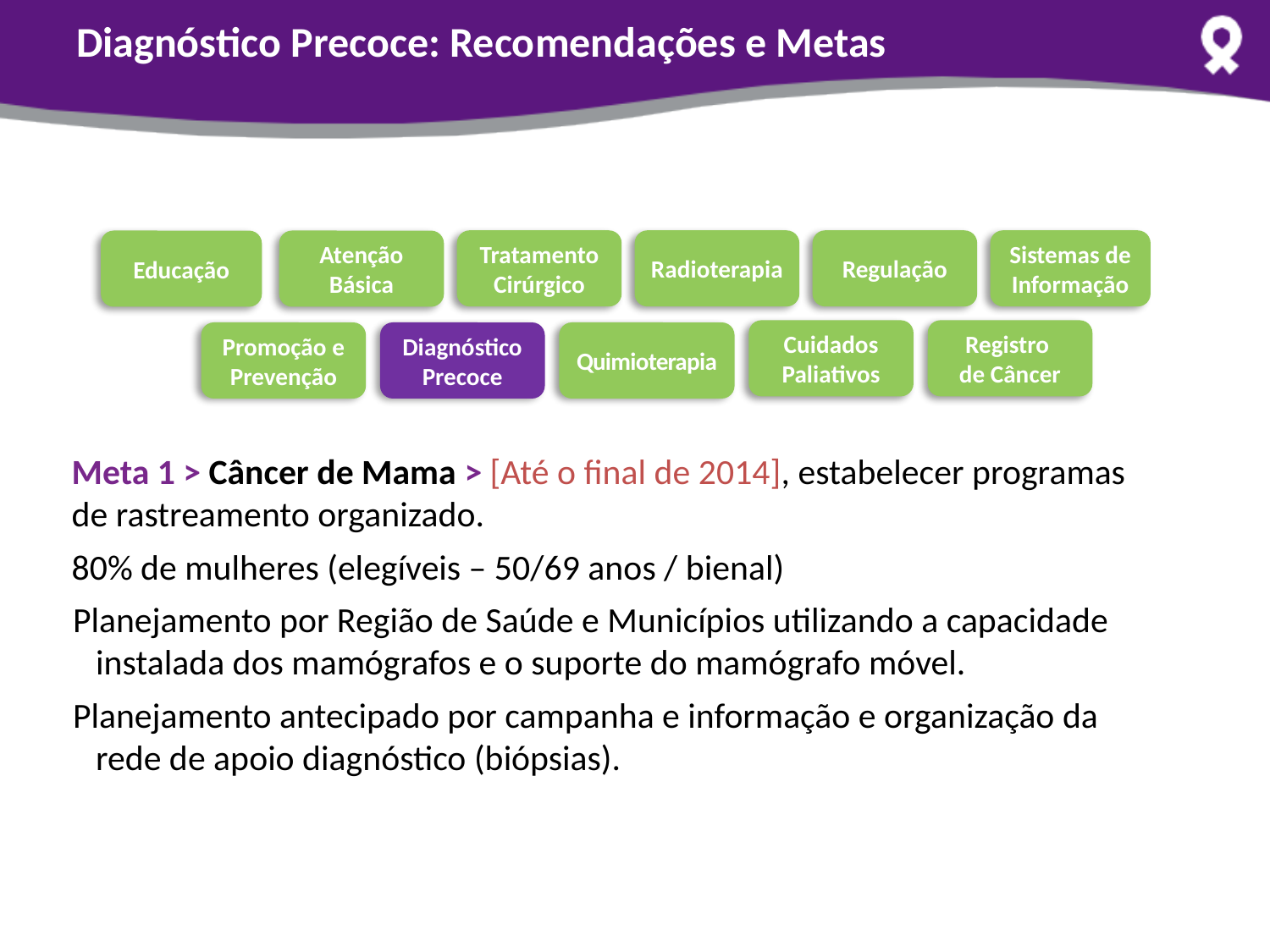

# Diagnóstico Precoce: Recomendações e Metas
Tratamento Cirúrgico
Radioterapia
Regulação
Sistemas de Informação
Educação
Atenção Básica
Registro
de Câncer
Cuidados Paliativos
Quimioterapia
Promoção e Prevenção
Diagnóstico Precoce
Meta 1 > Câncer de Mama > [Até o final de 2014], estabelecer programas de rastreamento organizado.
80% de mulheres (elegíveis – 50/69 anos / bienal)
Planejamento por Região de Saúde e Municípios utilizando a capacidade instalada dos mamógrafos e o suporte do mamógrafo móvel.
Planejamento antecipado por campanha e informação e organização da rede de apoio diagnóstico (biópsias).